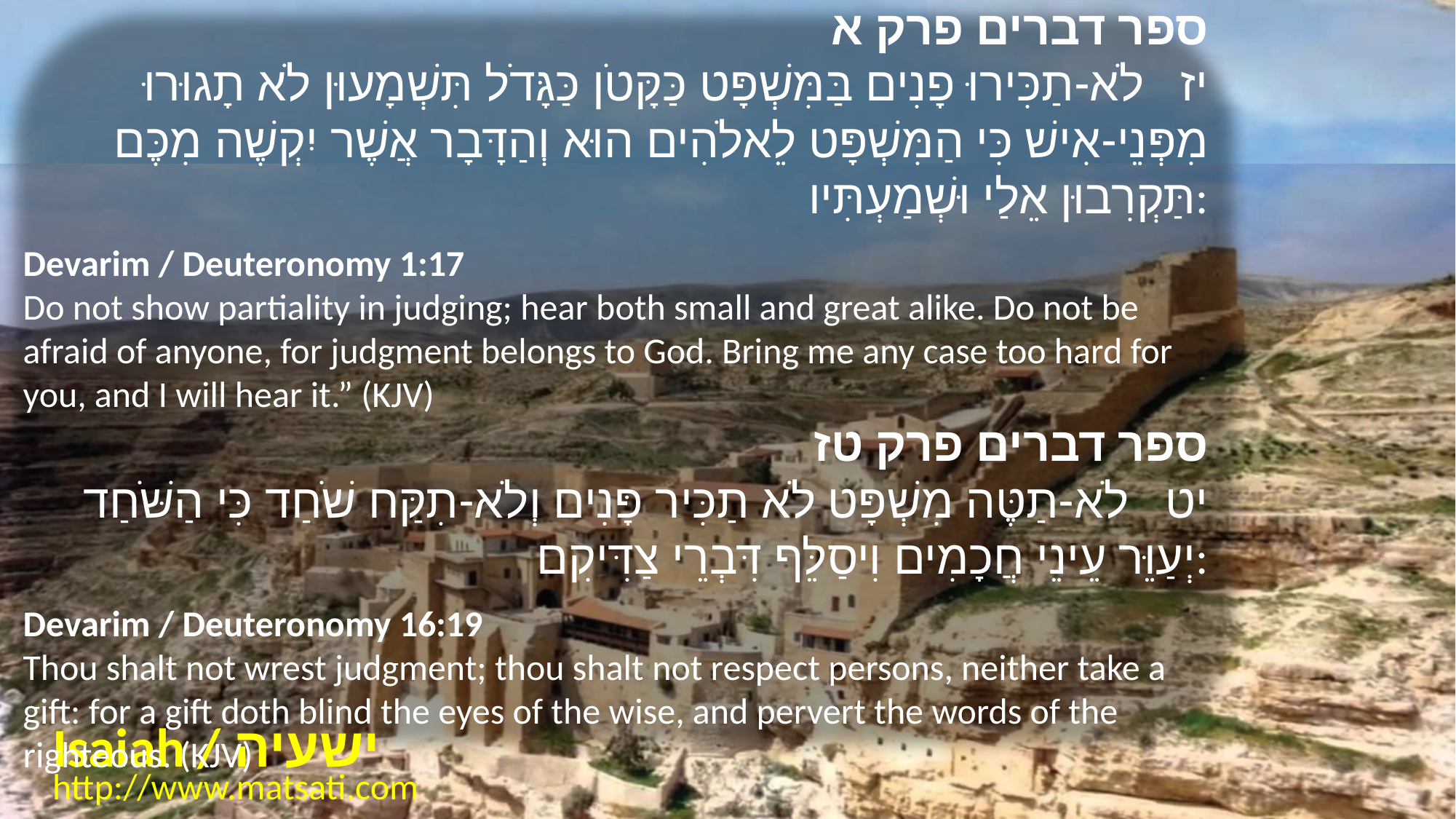

﻿ספר דברים פרק א
﻿יז   לֹא-תַכִּירוּ פָנִים בַּמִּשְׁפָּט כַּקָּטֹן כַּגָּדֹל תִּשְׁמָעוּן לֹא תָגוּרוּ מִפְּנֵי-אִישׁ כִּי הַמִּשְׁפָּט לֵאלֹהִים הוּא וְהַדָּבָר אֲשֶׁר יִקְשֶׁה מִכֶּם תַּקְרִבוּן אֵלַי וּשְׁמַעְתִּיו:

Devarim / Deuteronomy 1:17
Do not show partiality in judging; hear both small and great alike. Do not be afraid of anyone, for judgment belongs to God. Bring me any case too hard for you, and I will hear it.” (KJV)
﻿ספר דברים פרק טז
﻿יט   לֹא-תַטֶּה מִשְׁפָּט לֹא תַכִּיר פָּנִים וְלֹא-תִקַּח שֹׁחַד כִּי הַשֹּׁחַד יְעַוֵּר עֵינֵי חֲכָמִים וִיסַלֵּף דִּבְרֵי צַדִּיקִם:

Devarim / Deuteronomy 16:19
Thou shalt not wrest judgment; thou shalt not respect persons, neither take a gift: for a gift doth blind the eyes of the wise, and pervert the words of the righteous. (KJV)

Isaiah / ישעיה
http://www.matsati.com